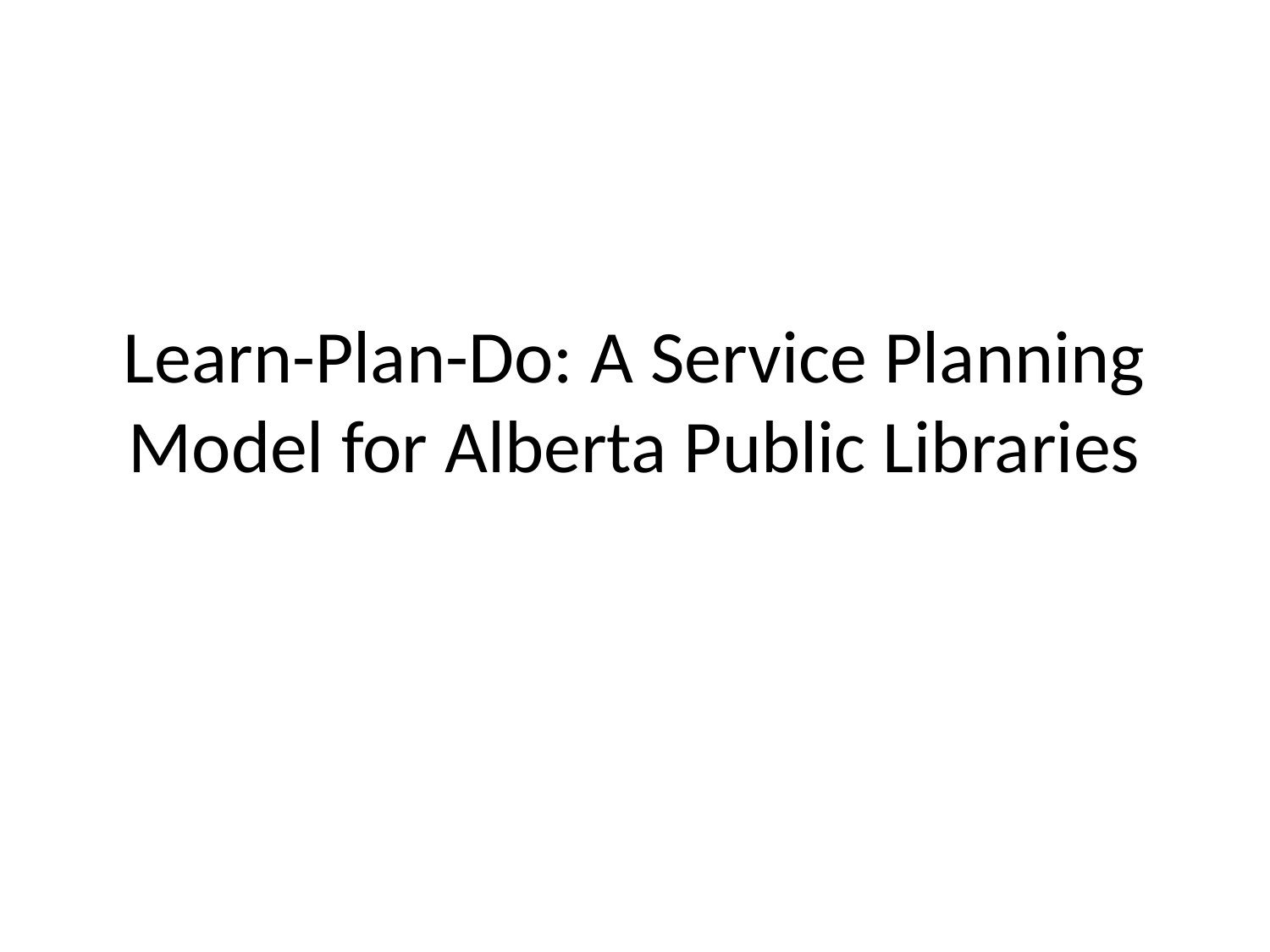

# Learn-Plan-Do: A Service Planning Model for Alberta Public Libraries